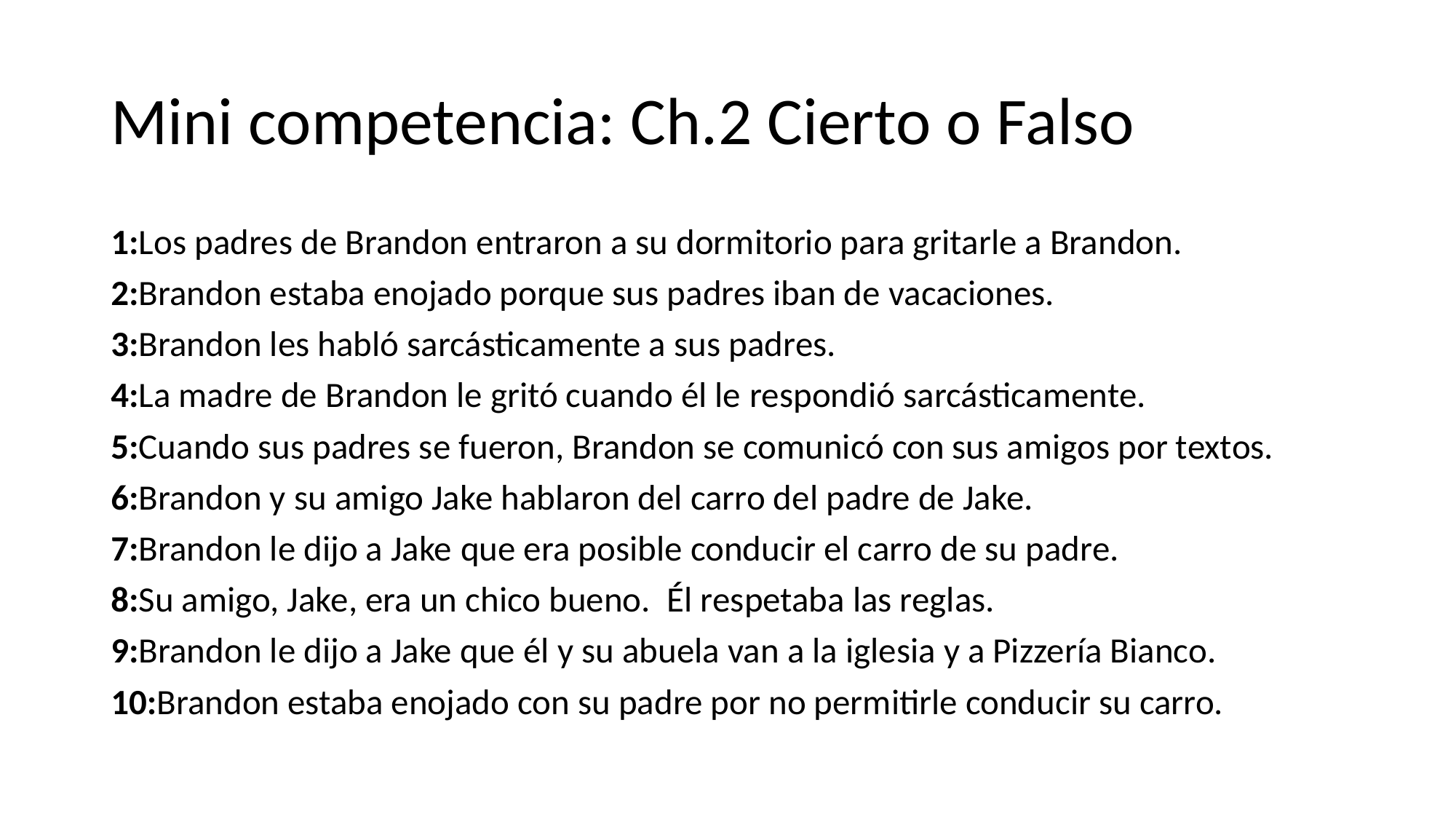

# Mini competencia: Ch.2 Cierto o Falso
1:Los padres de Brandon entraron a su dormitorio para gritarle a Brandon.
2:Brandon estaba enojado porque sus padres iban de vacaciones.
3:Brandon les habló sarcásticamente a sus padres.
4:La madre de Brandon le gritó cuando él le respondió sarcásticamente.
5:Cuando sus padres se fueron, Brandon se comunicó con sus amigos por textos.
6:Brandon y su amigo Jake hablaron del carro del padre de Jake.
7:Brandon le dijo a Jake que era posible conducir el carro de su padre.
8:Su amigo, Jake, era un chico bueno.  Él respetaba las reglas.
9:Brandon le dijo a Jake que él y su abuela van a la iglesia y a Pizzería Bianco.
10:Brandon estaba enojado con su padre por no permitirle conducir su carro.